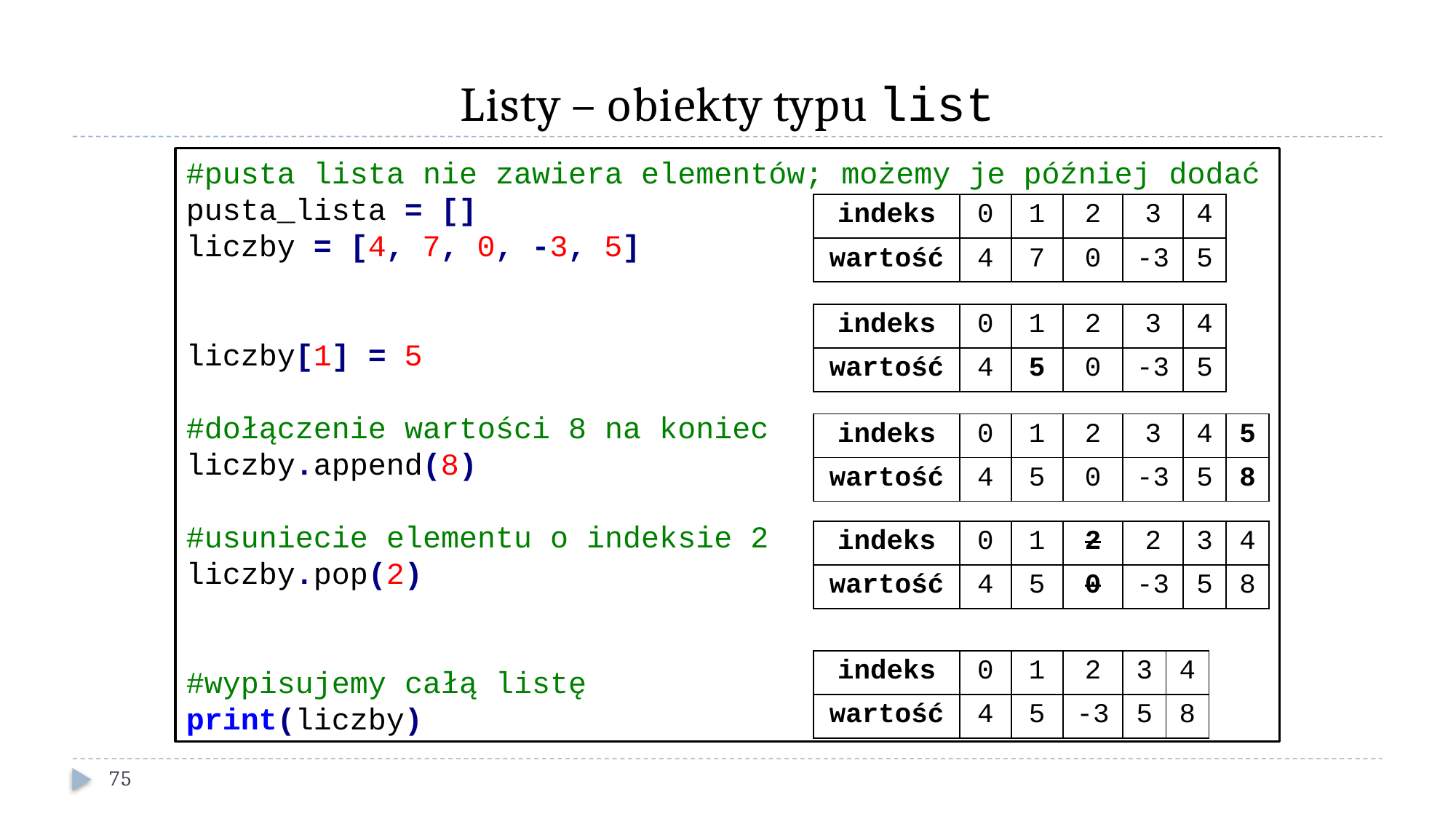

# Listy – obiekty typu list
#pusta lista nie zawiera elementów; możemy je później dodać
pusta_lista = []
liczby = [4, 7, 0, -3, 5]

liczby[1] = 5

#dołączenie wartości 8 na koniec
liczby.append(8)

#usuniecie elementu o indeksie 2
liczby.pop(2)

#wypisujemy całą listę
print(liczby)
| indeks | 0 | 1 | 2 | 3 | 4 |
| --- | --- | --- | --- | --- | --- |
| wartość | 4 | 7 | 0 | -3 | 5 |
| indeks | 0 | 1 | 2 | 3 | 4 |
| --- | --- | --- | --- | --- | --- |
| wartość | 4 | 5 | 0 | -3 | 5 |
| indeks | 0 | 1 | 2 | 3 | 4 | 5 |
| --- | --- | --- | --- | --- | --- | --- |
| wartość | 4 | 5 | 0 | -3 | 5 | 8 |
| indeks | 0 | 1 | 2 | 2 | 3 | 4 |
| --- | --- | --- | --- | --- | --- | --- |
| wartość | 4 | 5 | 0 | -3 | 5 | 8 |
| indeks | 0 | 1 | 2 | 3 | 4 |
| --- | --- | --- | --- | --- | --- |
| wartość | 4 | 5 | -3 | 5 | 8 |
75